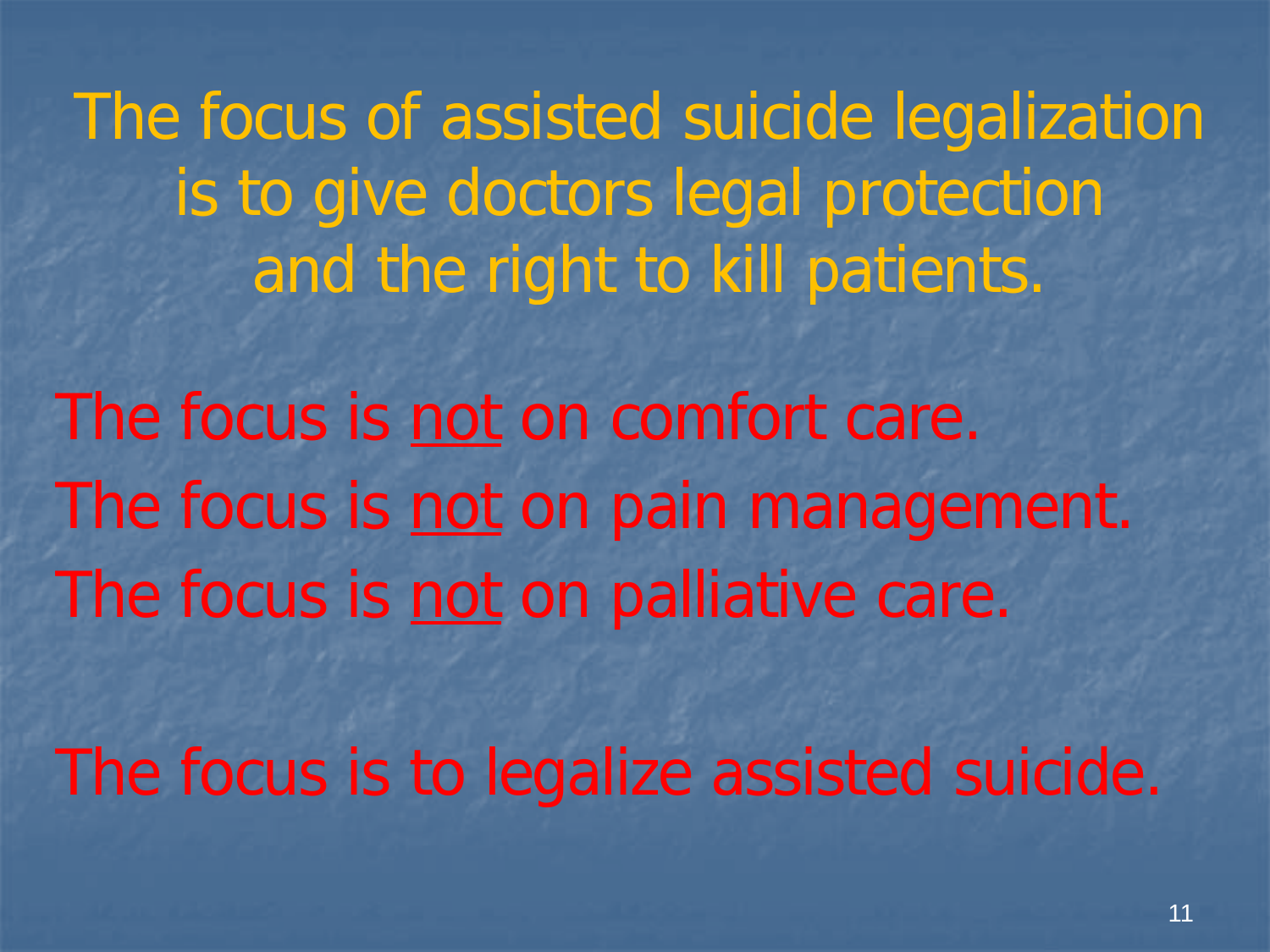

# The focus of assisted suicide legalization is to give doctors legal protection and the right to kill patients.
The focus is not on comfort care.
The focus is not on pain management.
The focus is not on palliative care.

The focus is to legalize assisted suicide.
11